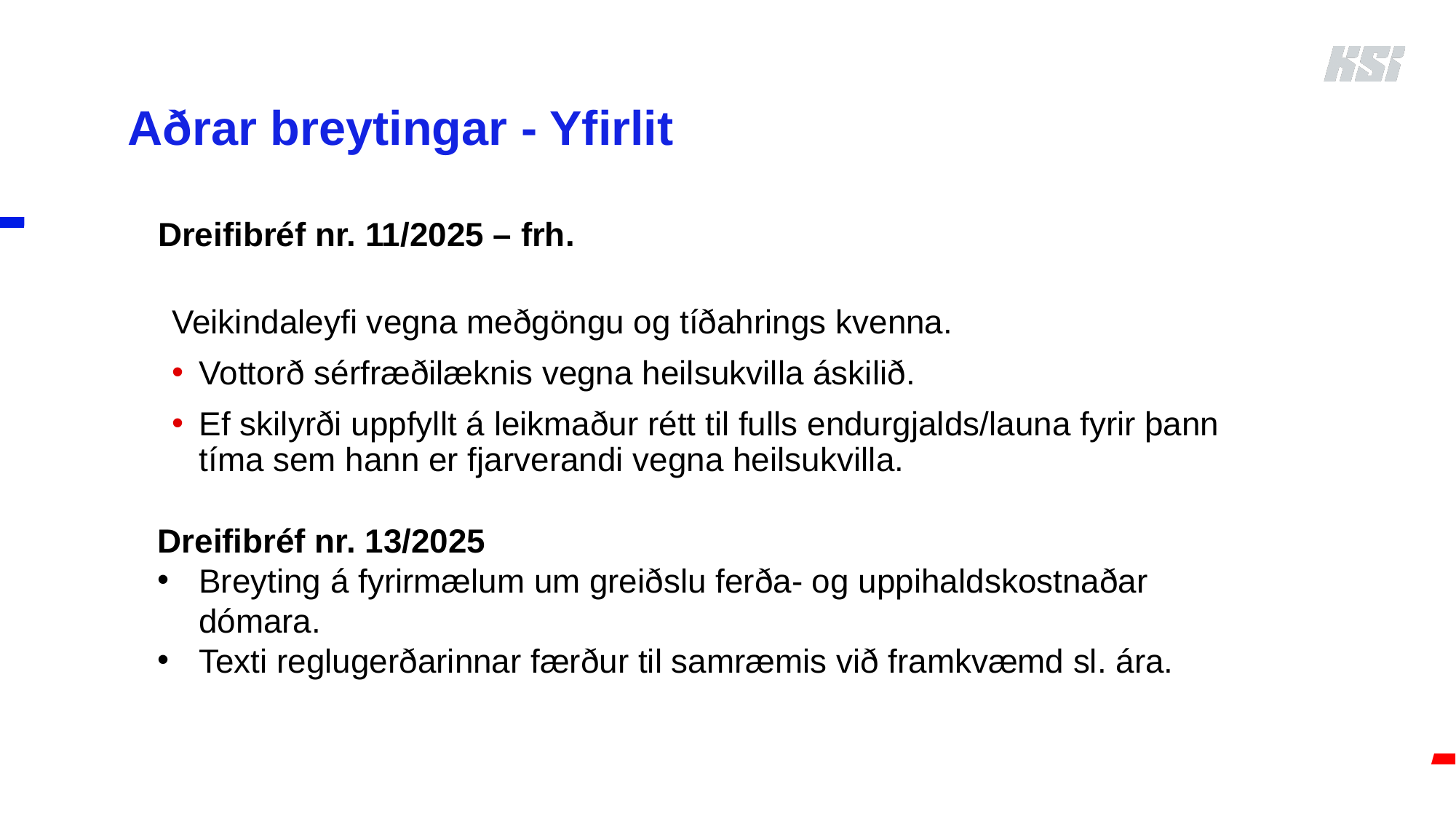

# Aðrar breytingar - Yfirlit
Dreifibréf nr. 11/2025 – frh.
Veikindaleyfi vegna meðgöngu og tíðahrings kvenna.
Vottorð sérfræðilæknis vegna heilsukvilla áskilið.
Ef skilyrði uppfyllt á leikmaður rétt til fulls endurgjalds/launa fyrir þann tíma sem hann er fjarverandi vegna heilsukvilla.

Dreifibréf nr. 13/2025
Breyting á fyrirmælum um greiðslu ferða- og uppihaldskostnaðar dómara.
Texti reglugerðarinnar færður til samræmis við framkvæmd sl. ára.